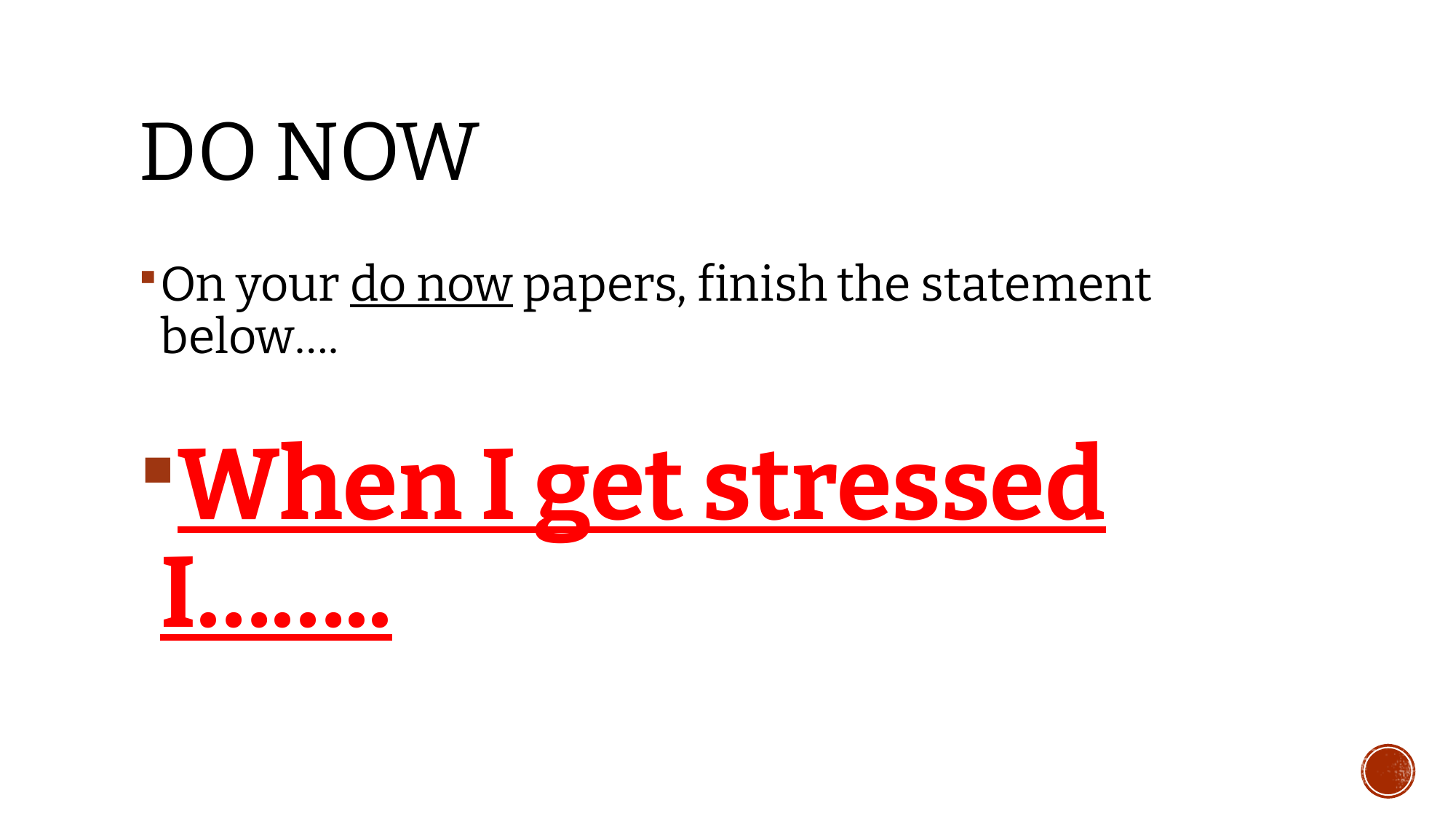

# Do Now
On your do now papers, finish the statement below….

When I get stressed I……..